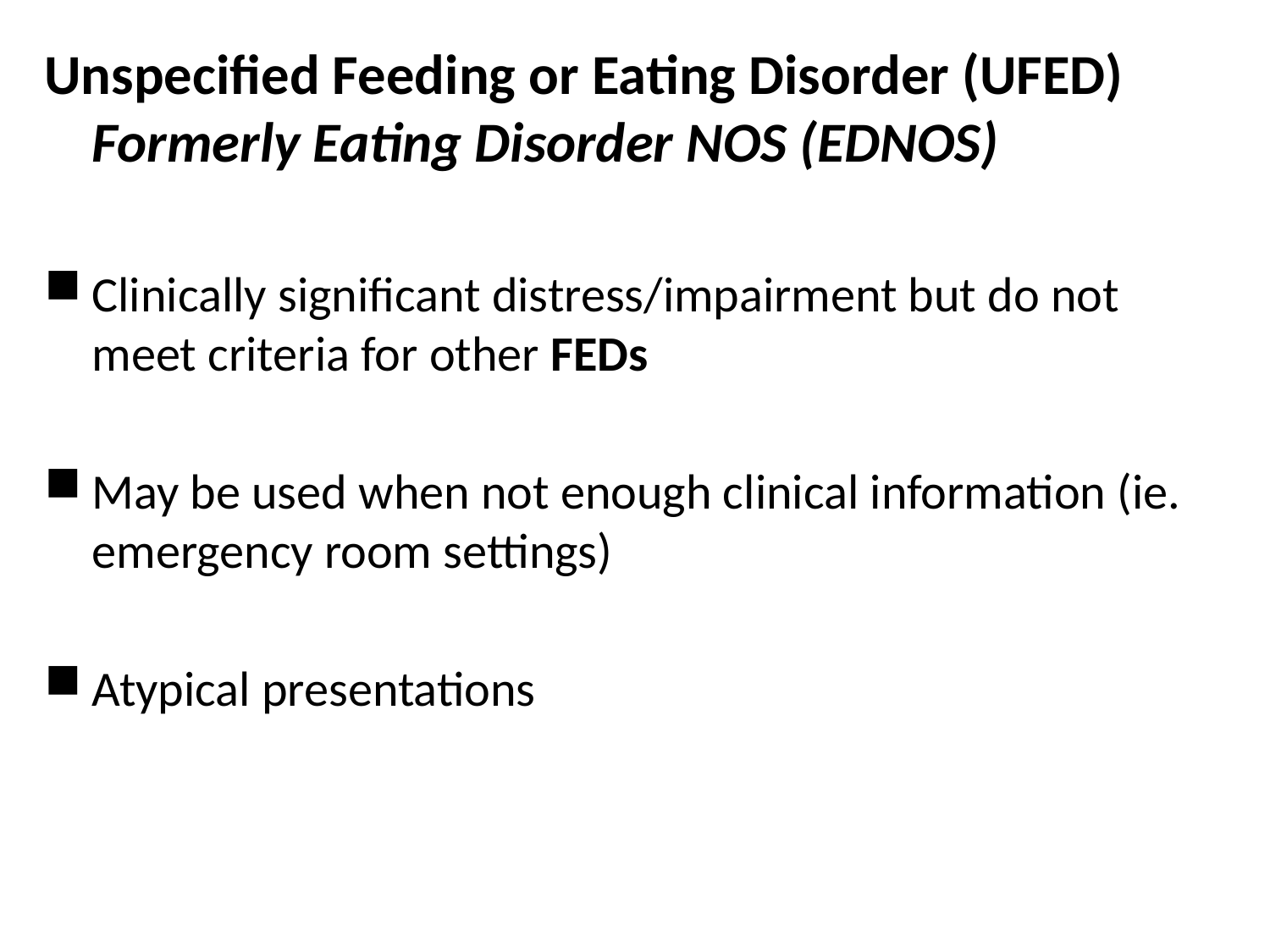

Unspecified Feeding or Eating Disorder (UFED)
Formerly Eating Disorder NOS (EDNOS)

Clinically significant distress/impairment but do not meet criteria for other FEDs

May be used when not enough clinical information (ie. emergency room settings)

Atypical presentations